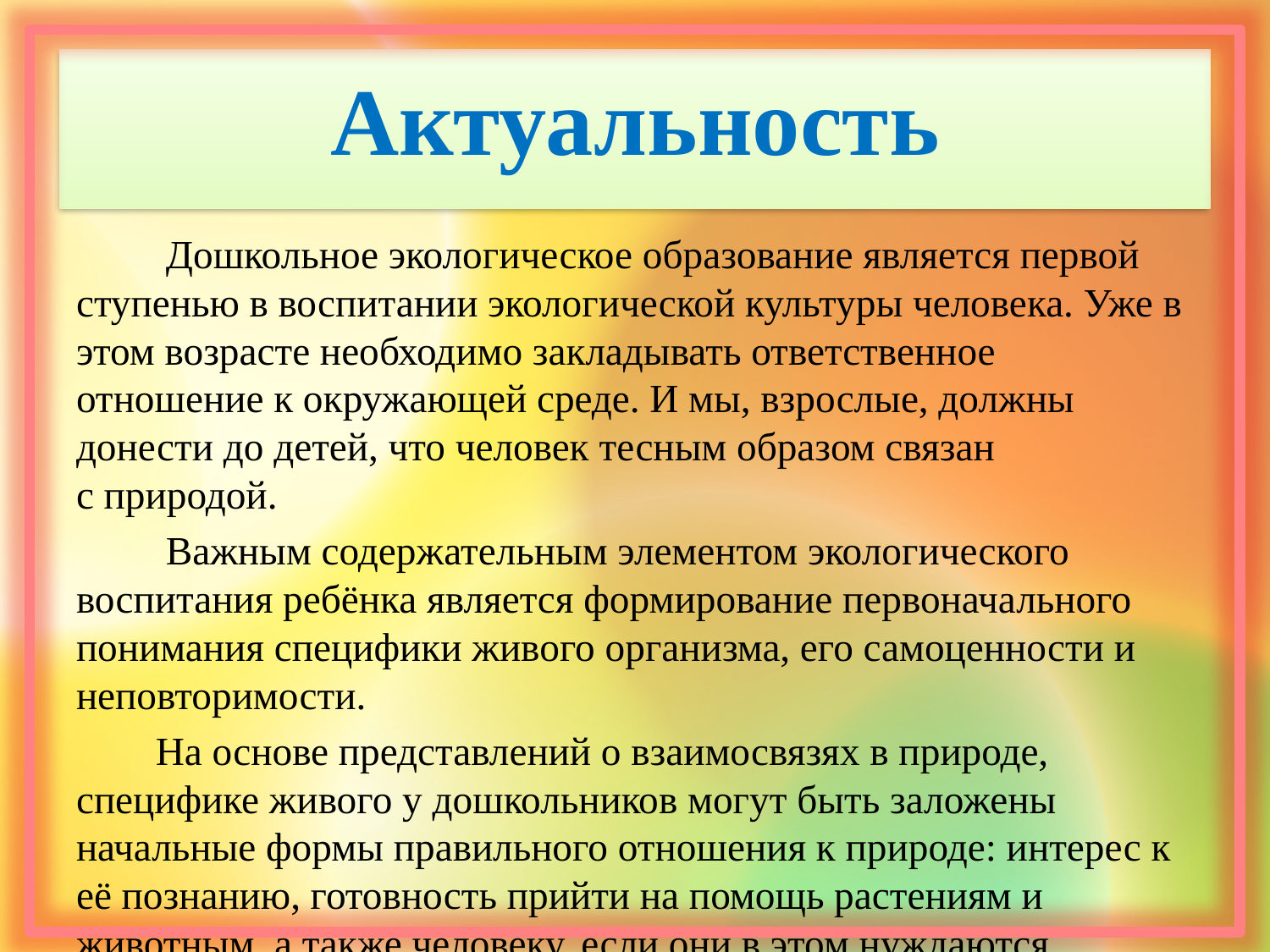

# Актуальность
         Дошкольное экологическое образование является первой ступенью в воспитании экологической культуры человека. Уже в этом возрасте необходимо закладывать ответственное отношение к окружающей среде. И мы, взрослые, должны донести до детей, что человек тесным образом связан с природой.
         Важным содержательным элементом экологического воспитания ребёнка является формирование первоначального понимания специфики живого организма, его самоценности и неповторимости.
        На основе представлений о взаимосвязях в природе, специфике живого у дошкольников могут быть заложены начальные формы правильного отношения к природе: интерес к её познанию, готовность прийти на помощь растениям и животным, а также человеку, если они в этом нуждаются.